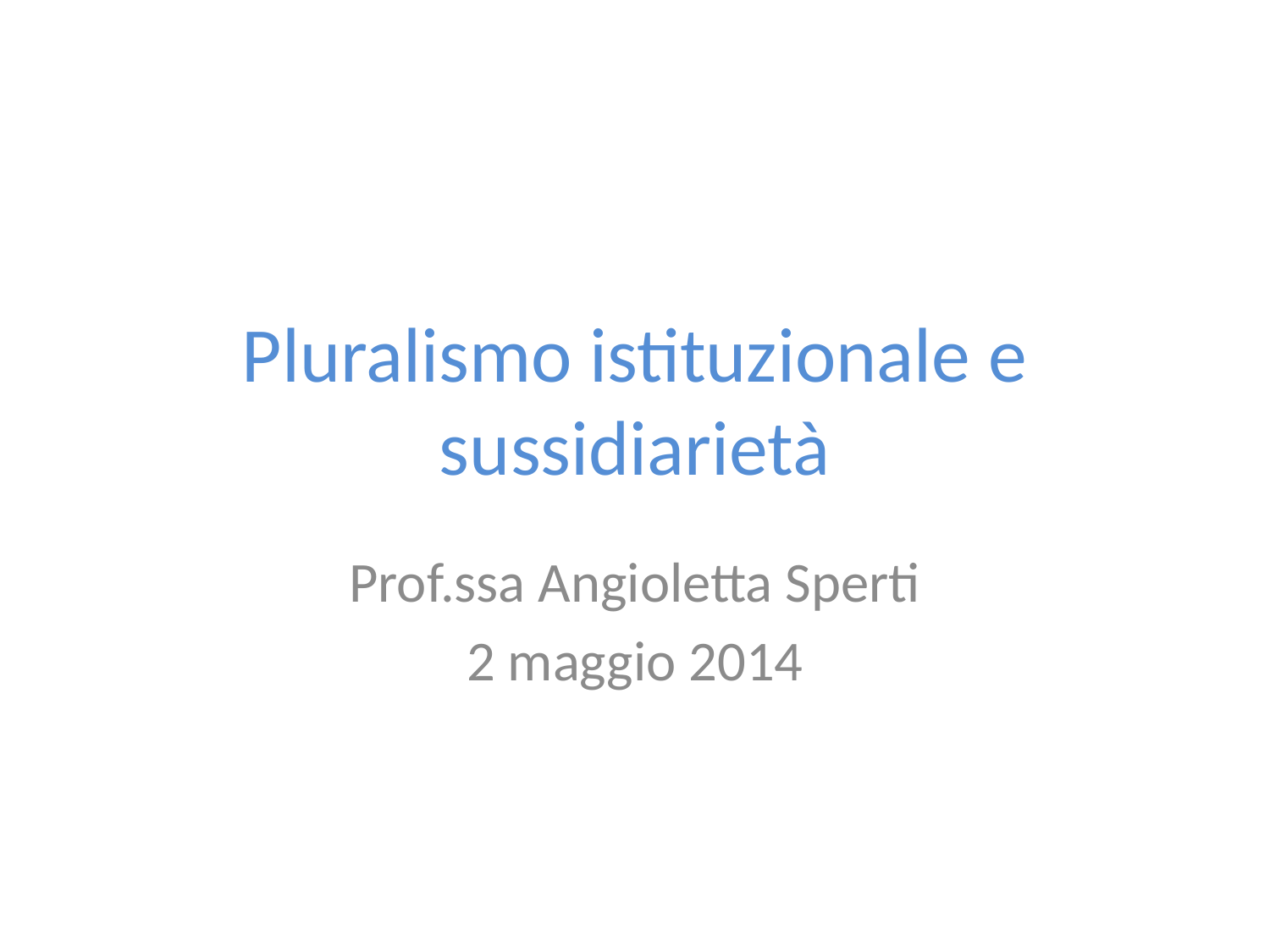

# Pluralismo istituzionale e sussidiarietà
Prof.ssa Angioletta Sperti
2 maggio 2014